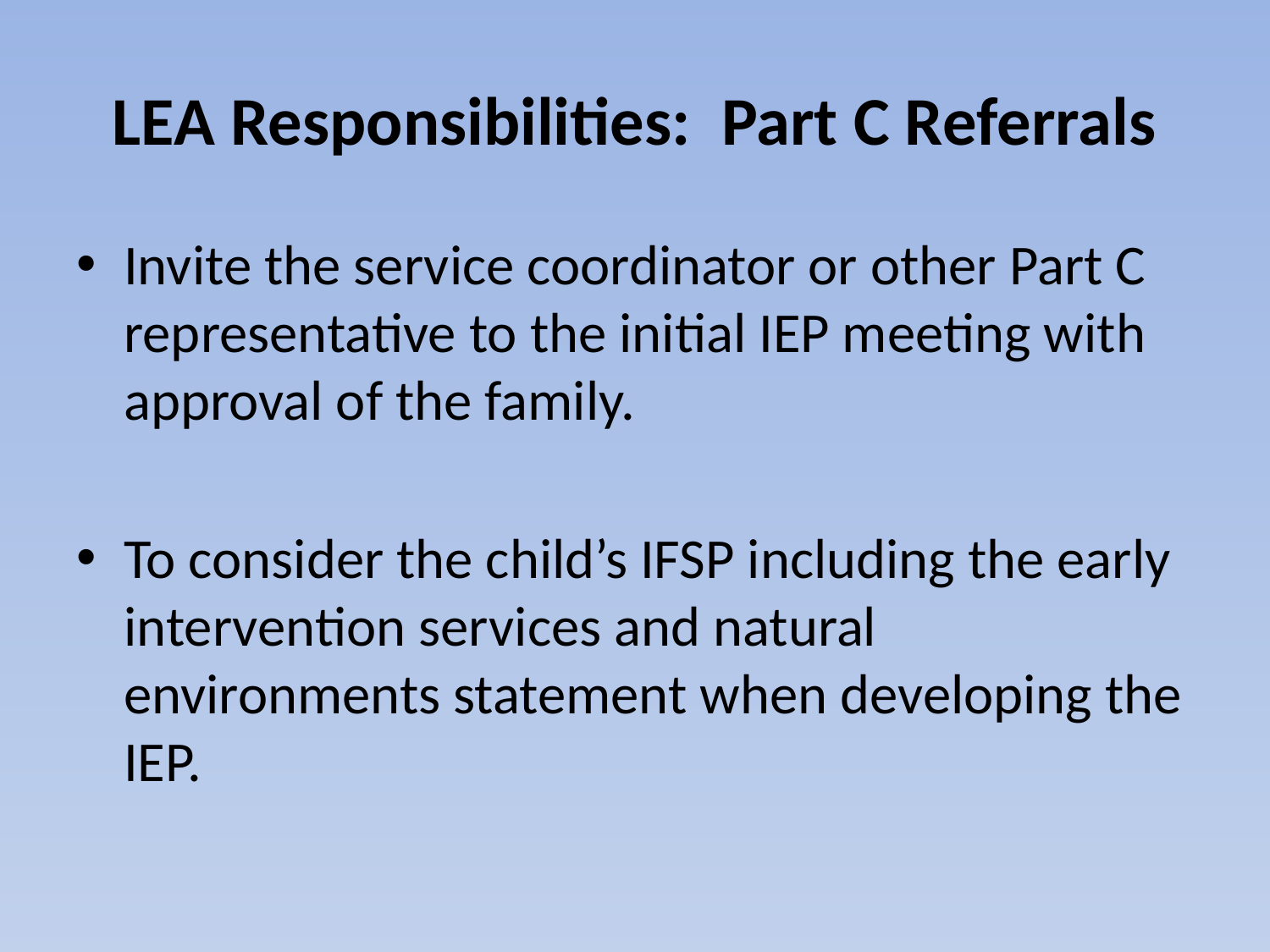

# LEA Responsibilities:  Part C Referrals
Invite the service coordinator or other Part C representative to the initial IEP meeting with approval of the family.

To consider the child’s IFSP including the early intervention services and natural environments statement when developing the IEP.